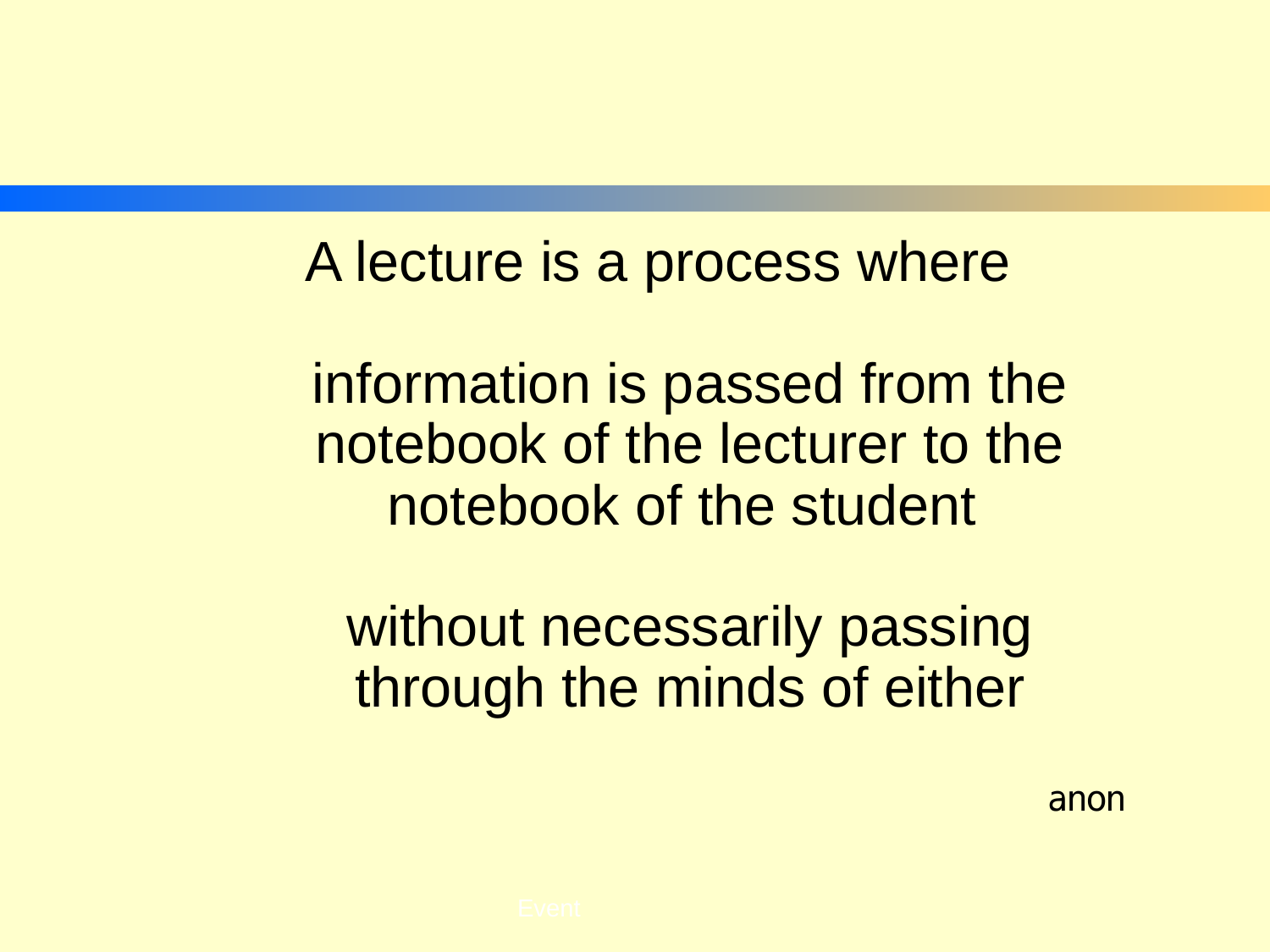

A lecture is a process where
information is passed from the notebook of the lecturer to the notebook of the student
without necessarily passing through the minds of either

anon